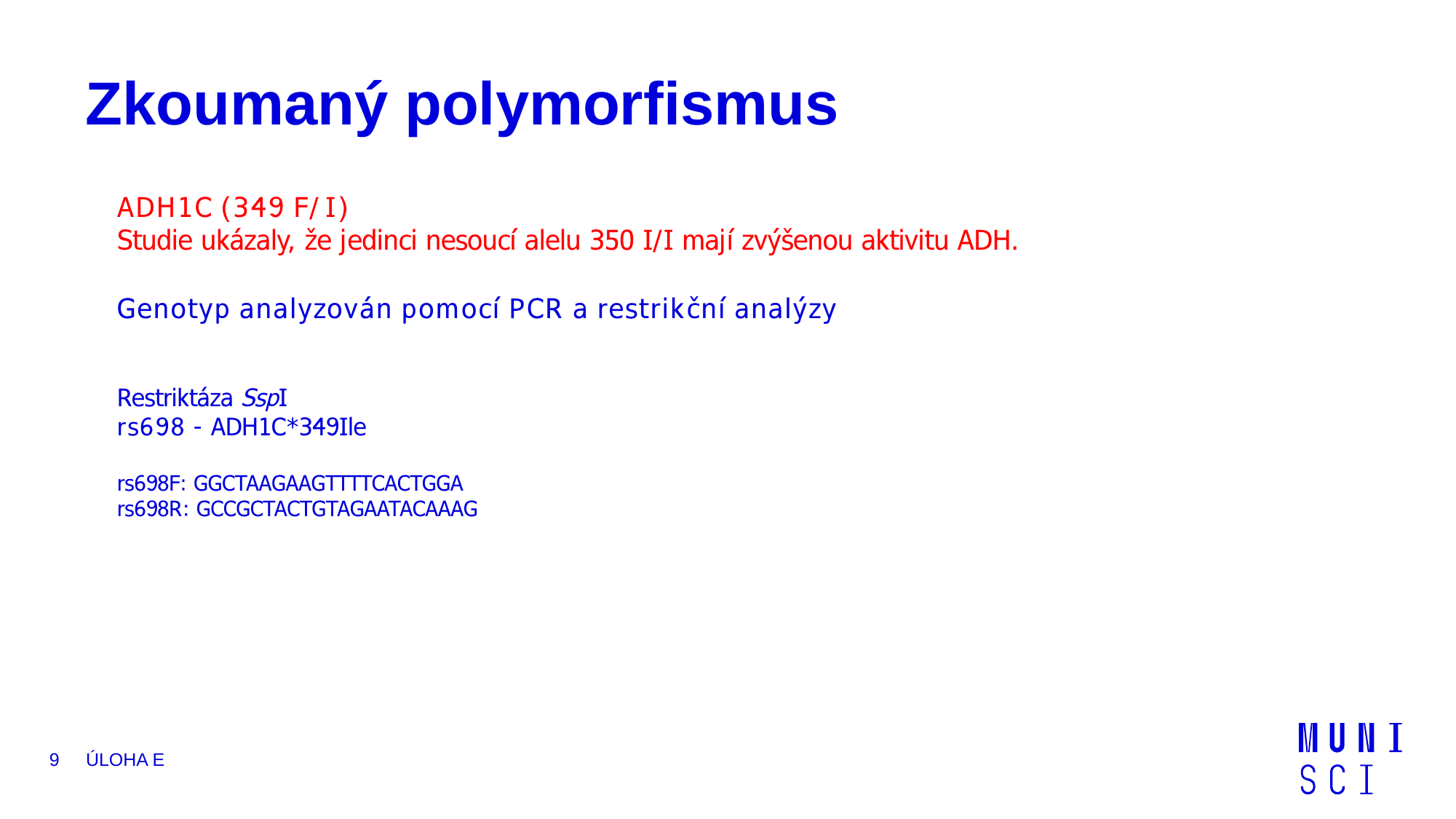

# Zkoumaný polymorfismus
ADH1C (349 F/I)
Studie ukázaly, že jedinci nesoucí alelu 350 I/I mají zvýšenou aktivitu ADH.
Genotyp analyzován pomocí PCR a restrikční analýzy

Restriktáza SspI
rs698 - ADH1C*349Ile

rs698F: GGCTAAGAAGTTTTCACTGGA
rs698R: GCCGCTACTGTAGAATACAAAG

9
Úloha E